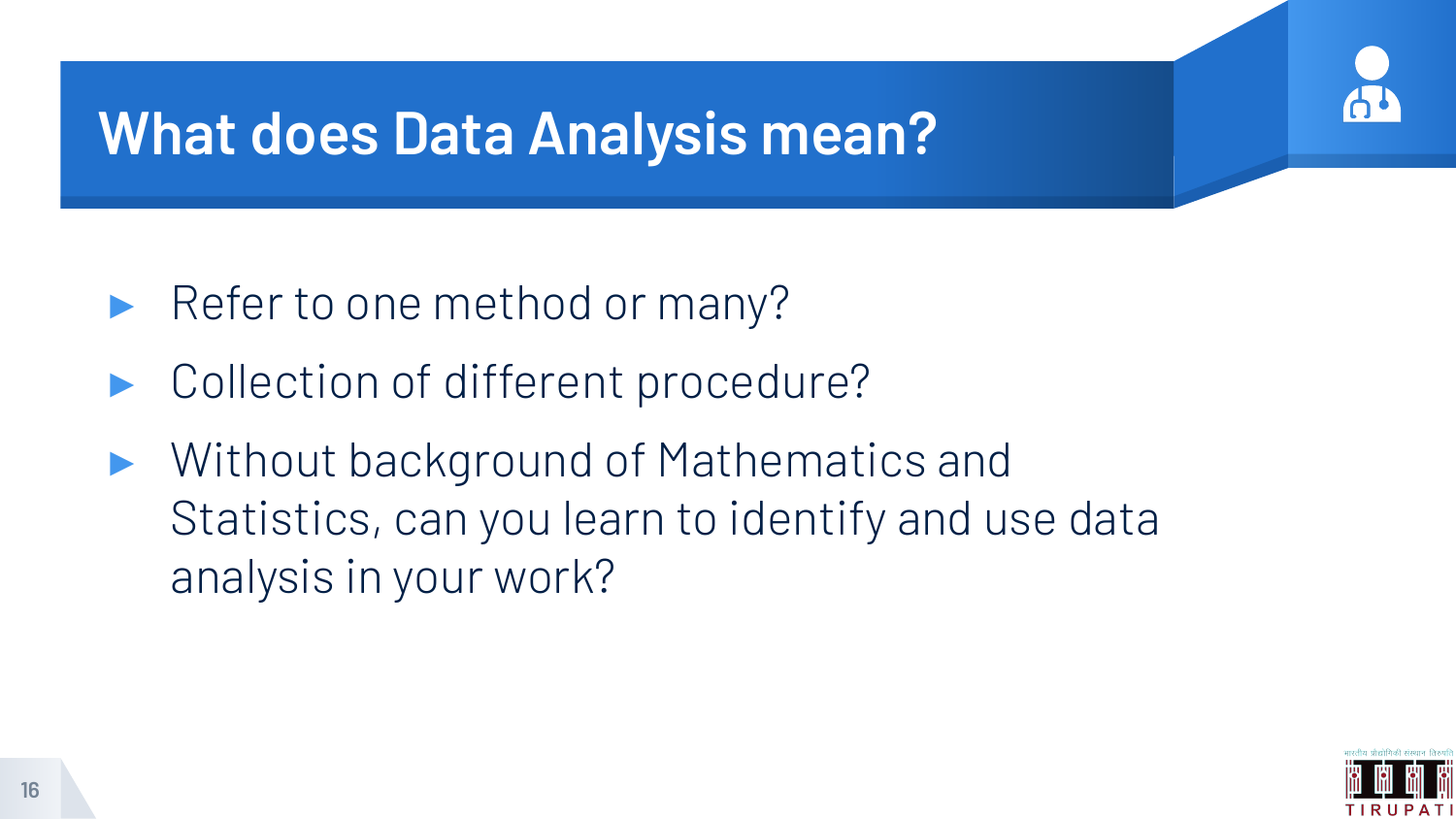

# What does Data Analysis mean?
Refer to one method or many?
Collection of different procedure?
Without background of Mathematics and Statistics, can you learn to identify and use data analysis in your work?
16